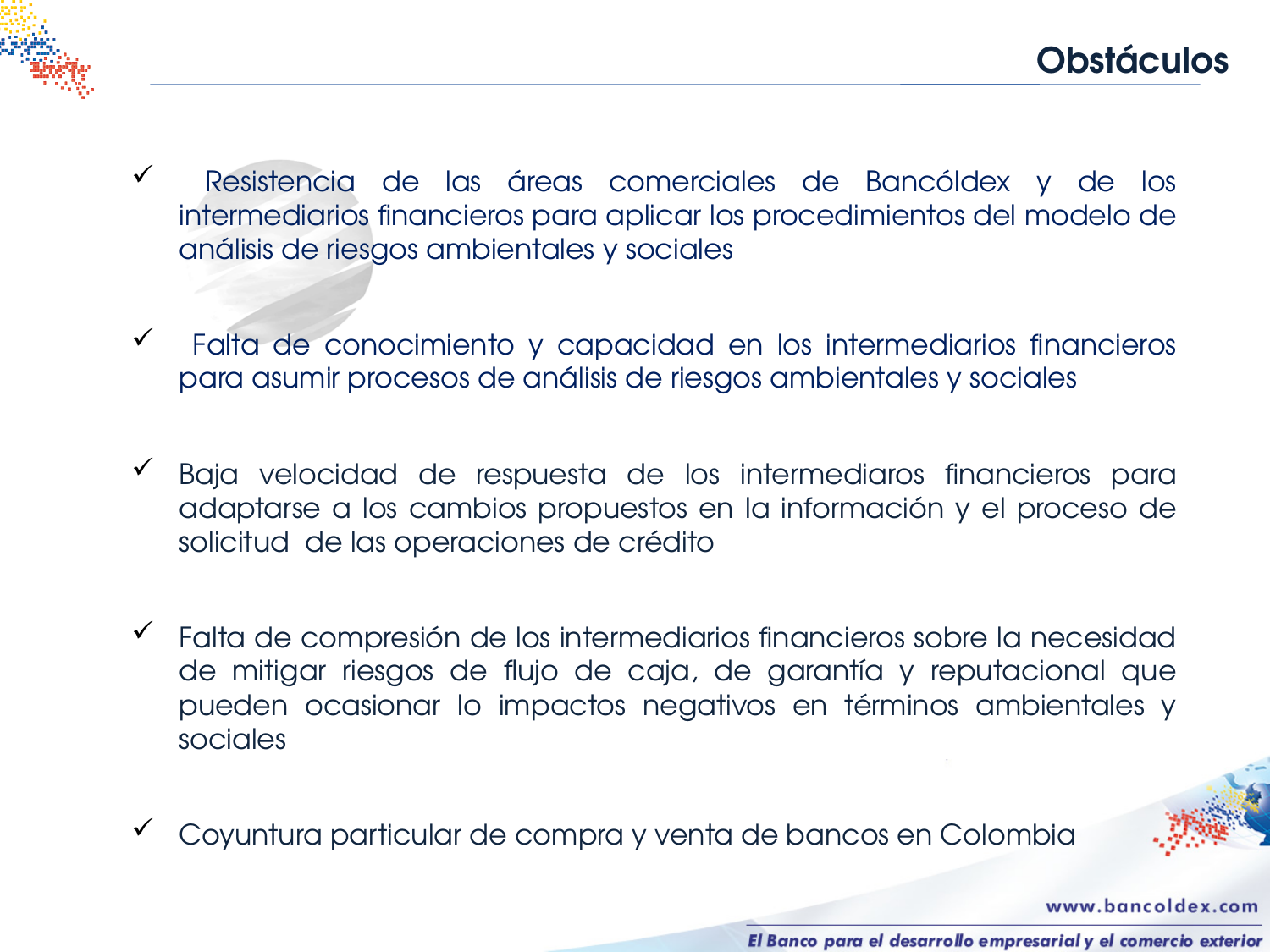

Obstáculos

 Resistencia de las áreas comerciales de Bancóldex y de los intermediarios financieros para aplicar los procedimientos del modelo de análisis de riesgos ambientales y sociales

 Falta de conocimiento y capacidad en los intermediarios financieros para asumir procesos de análisis de riesgos ambientales y sociales

Baja velocidad de respuesta de los intermediaros financieros para adaptarse a los cambios propuestos en la información y el proceso de solicitud  de las operaciones de crédito

Falta de compresión de los intermediarios financieros sobre la necesidad de mitigar riesgos de flujo de caja, de garantía y reputacional que pueden ocasionar lo impactos negativos en términos ambientales y sociales

Coyuntura particular de compra y venta de bancos en Colombia